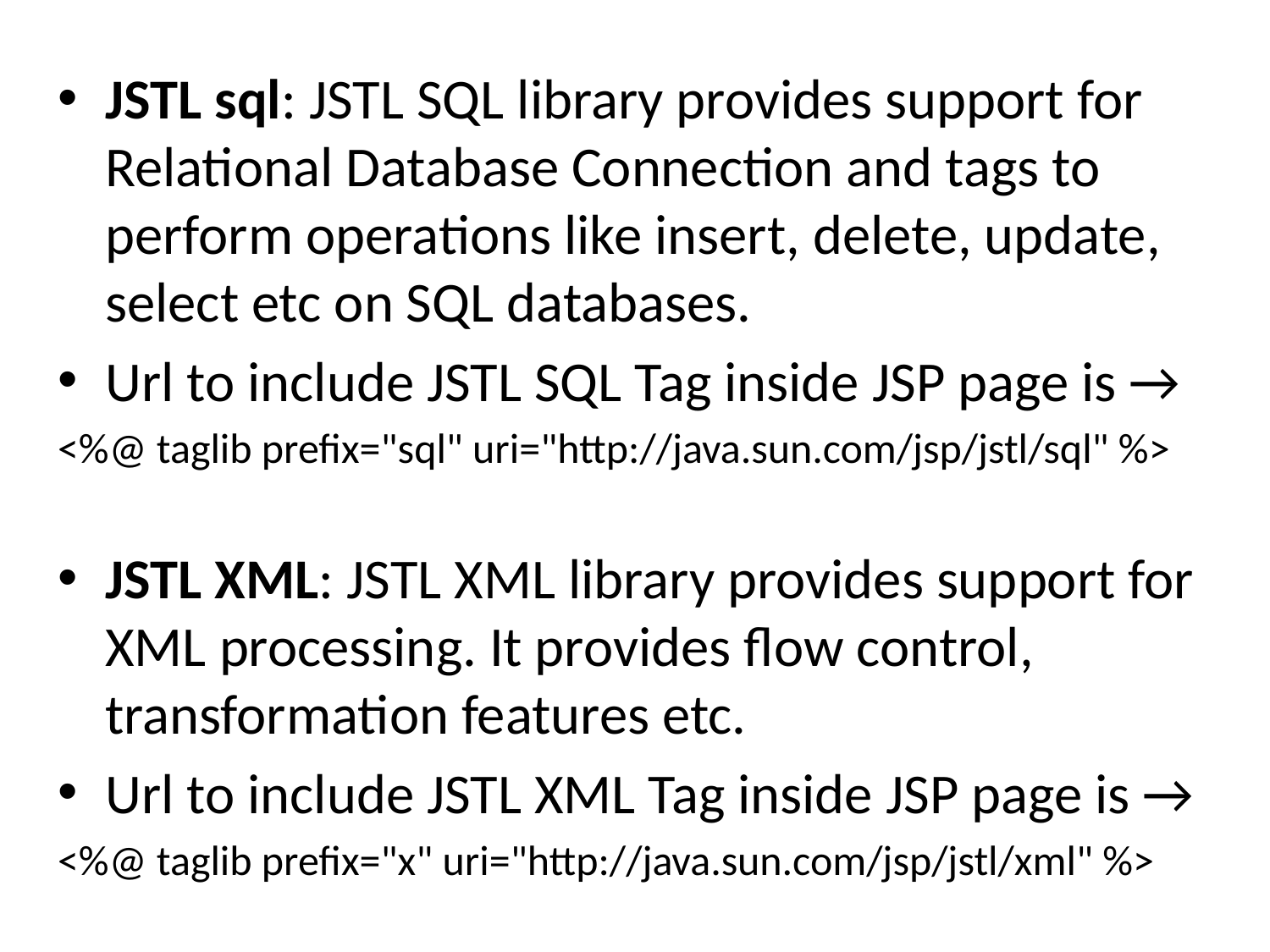

JSTL sql: JSTL SQL library provides support for Relational Database Connection and tags to perform operations like insert, delete, update, select etc on SQL databases.
Url to include JSTL SQL Tag inside JSP page is →
<%@ taglib prefix="sql" uri="http://java.sun.com/jsp/jstl/sql" %>

JSTL XML: JSTL XML library provides support for XML processing. It provides flow control, transformation features etc.
Url to include JSTL XML Tag inside JSP page is →
<%@ taglib prefix="x" uri="http://java.sun.com/jsp/jstl/xml" %>